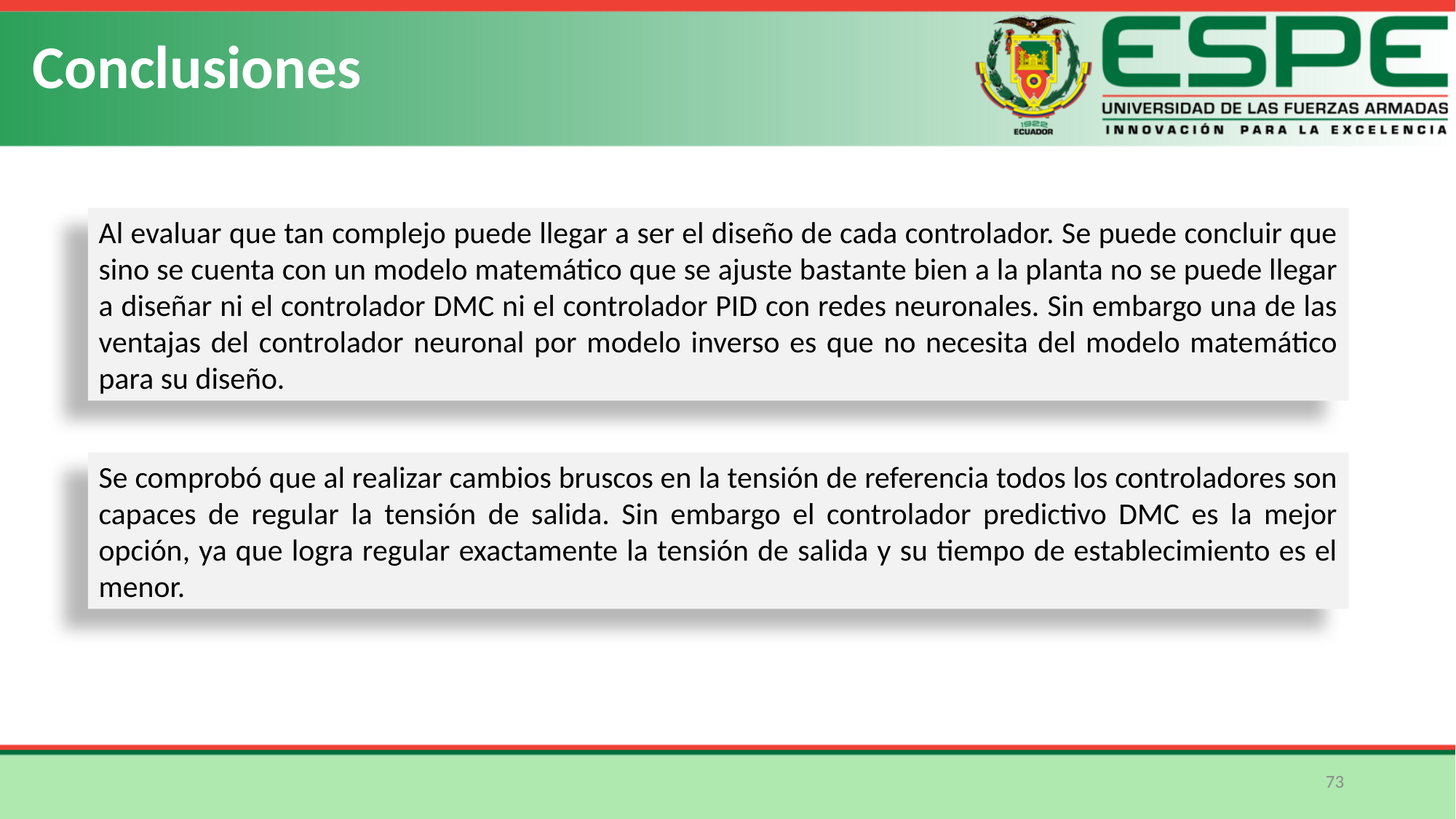

Conclusiones
Al evaluar que tan complejo puede llegar a ser el diseño de cada controlador. Se puede concluir que sino se cuenta con un modelo matemático que se ajuste bastante bien a la planta no se puede llegar a diseñar ni el controlador DMC ni el controlador PID con redes neuronales. Sin embargo una de las ventajas del controlador neuronal por modelo inverso es que no necesita del modelo matemático para su diseño.
Se comprobó que al realizar cambios bruscos en la tensión de referencia todos los controladores son capaces de regular la tensión de salida. Sin embargo el controlador predictivo DMC es la mejor opción, ya que logra regular exactamente la tensión de salida y su tiempo de establecimiento es el menor.
73